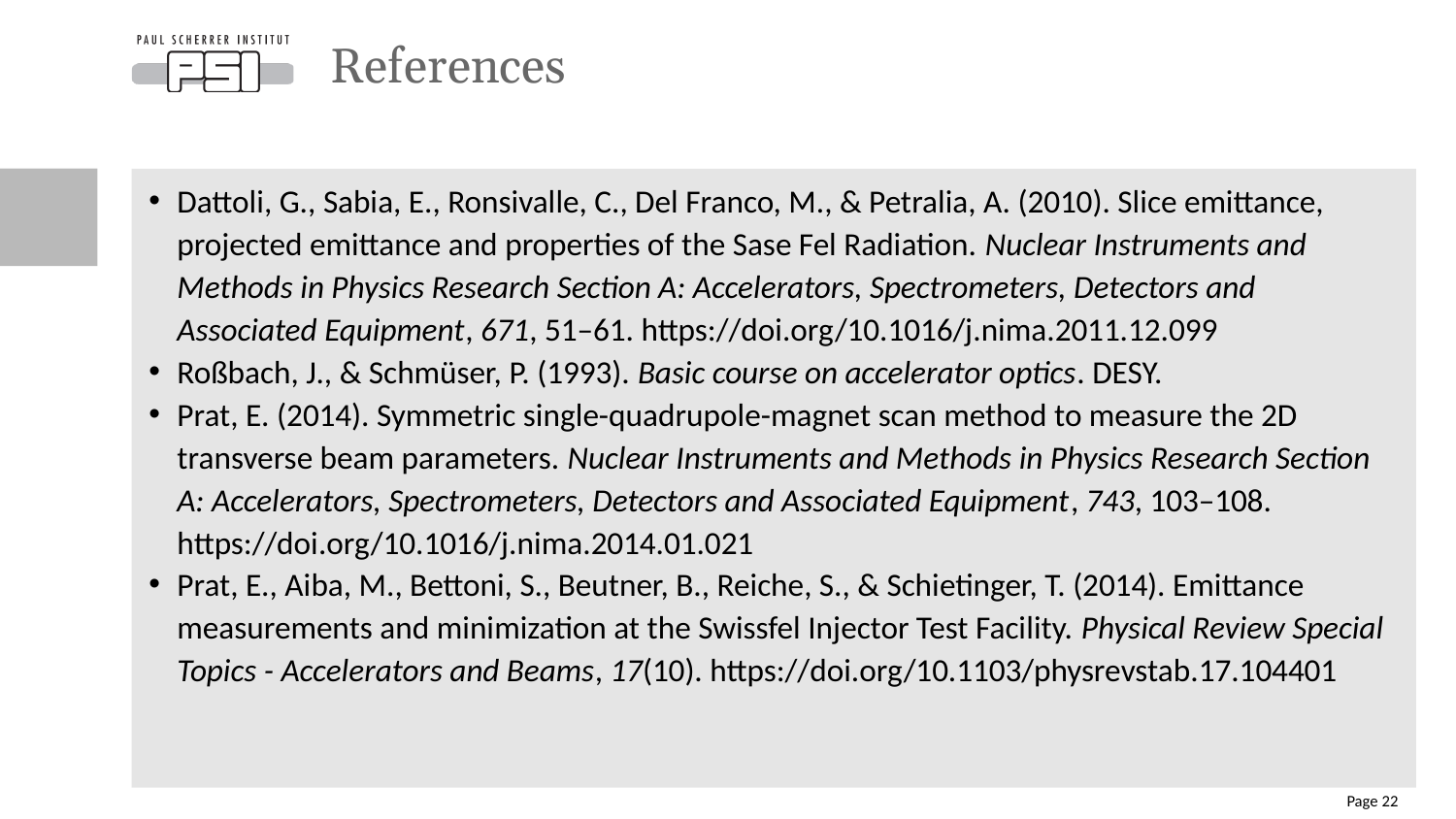

# References
Dattoli, G., Sabia, E., Ronsivalle, C., Del Franco, M., & Petralia, A. (2010). Slice emittance, projected emittance and properties of the Sase Fel Radiation. Nuclear Instruments and Methods in Physics Research Section A: Accelerators, Spectrometers, Detectors and Associated Equipment, 671, 51–61. https://doi.org/10.1016/j.nima.2011.12.099
Roßbach, J., & Schmüser, P. (1993). Basic course on accelerator optics. DESY.
Prat, E. (2014). Symmetric single-quadrupole-magnet scan method to measure the 2D transverse beam parameters. Nuclear Instruments and Methods in Physics Research Section A: Accelerators, Spectrometers, Detectors and Associated Equipment, 743, 103–108. https://doi.org/10.1016/j.nima.2014.01.021
Prat, E., Aiba, M., Bettoni, S., Beutner, B., Reiche, S., & Schietinger, T. (2014). Emittance measurements and minimization at the Swissfel Injector Test Facility. Physical Review Special Topics - Accelerators and Beams, 17(10). https://doi.org/10.1103/physrevstab.17.104401

Page 22